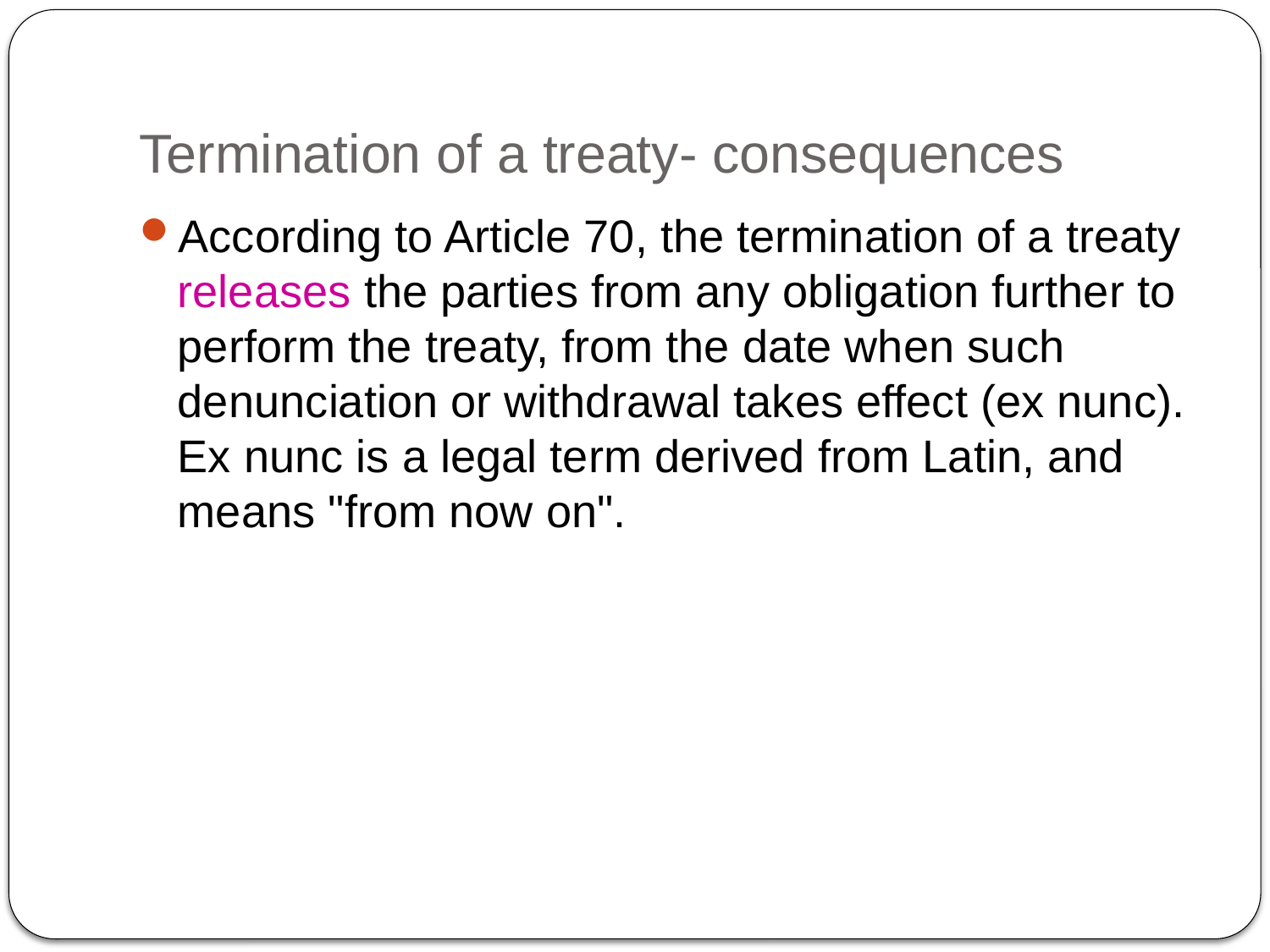

# Termination of a treaty- consequences
According to Article 70, the termination of a treaty releases the parties from any obligation further to perform the treaty, from the date when such denunciation or withdrawal takes effect (ex nunc). Ex nunc is a legal term derived from Latin, and means "from now on".